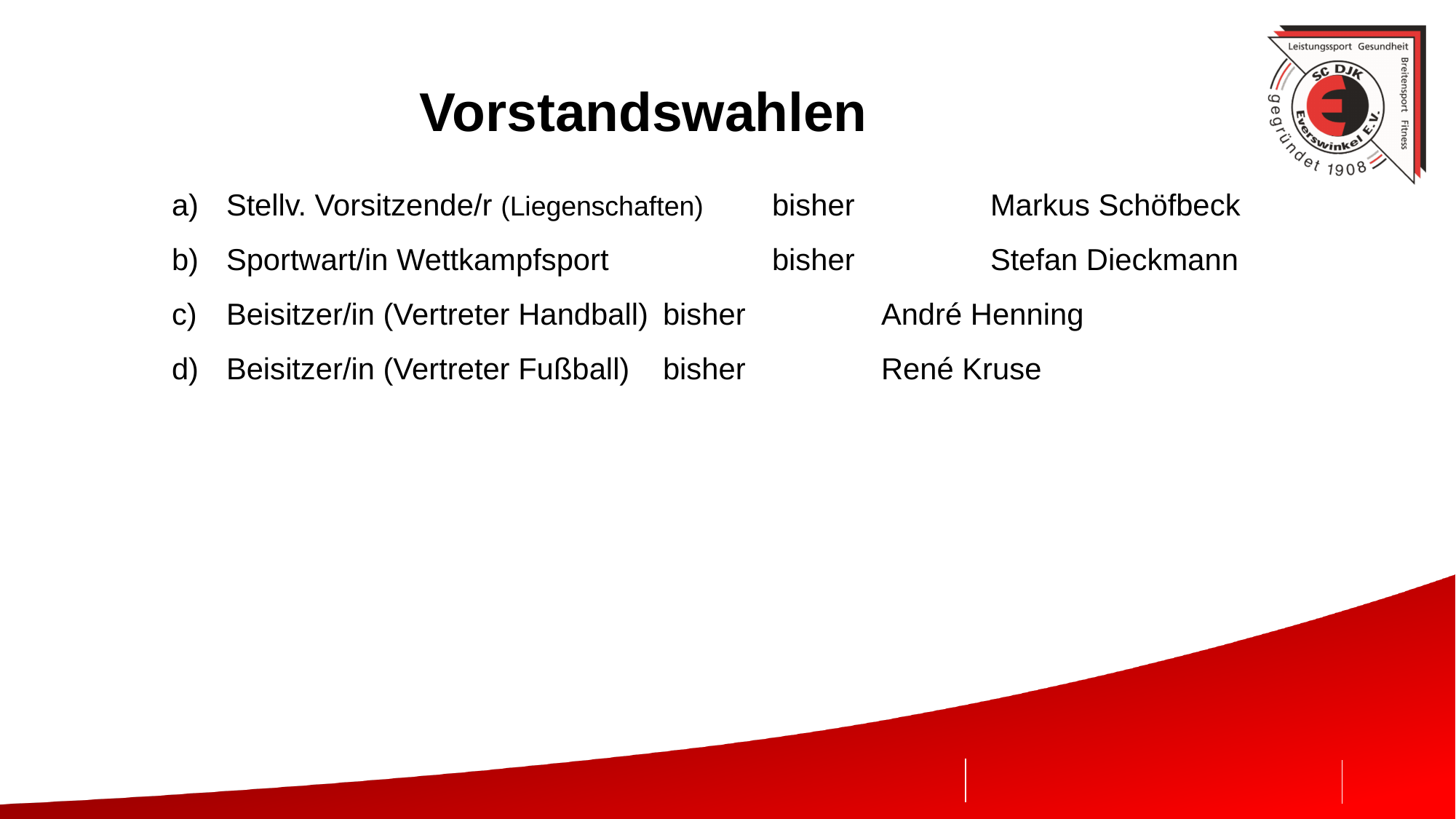

# Vorstandswahlen
Stellv. Vorsitzende/r (Liegenschaften)	bisher 		Markus Schöfbeck
Sportwart/in Wettkampfsport		bisher 		Stefan Dieckmann
Beisitzer/in (Vertreter Handball)	bisher 		André Henning
Beisitzer/in (Vertreter Fußball)	bisher 		René Kruse